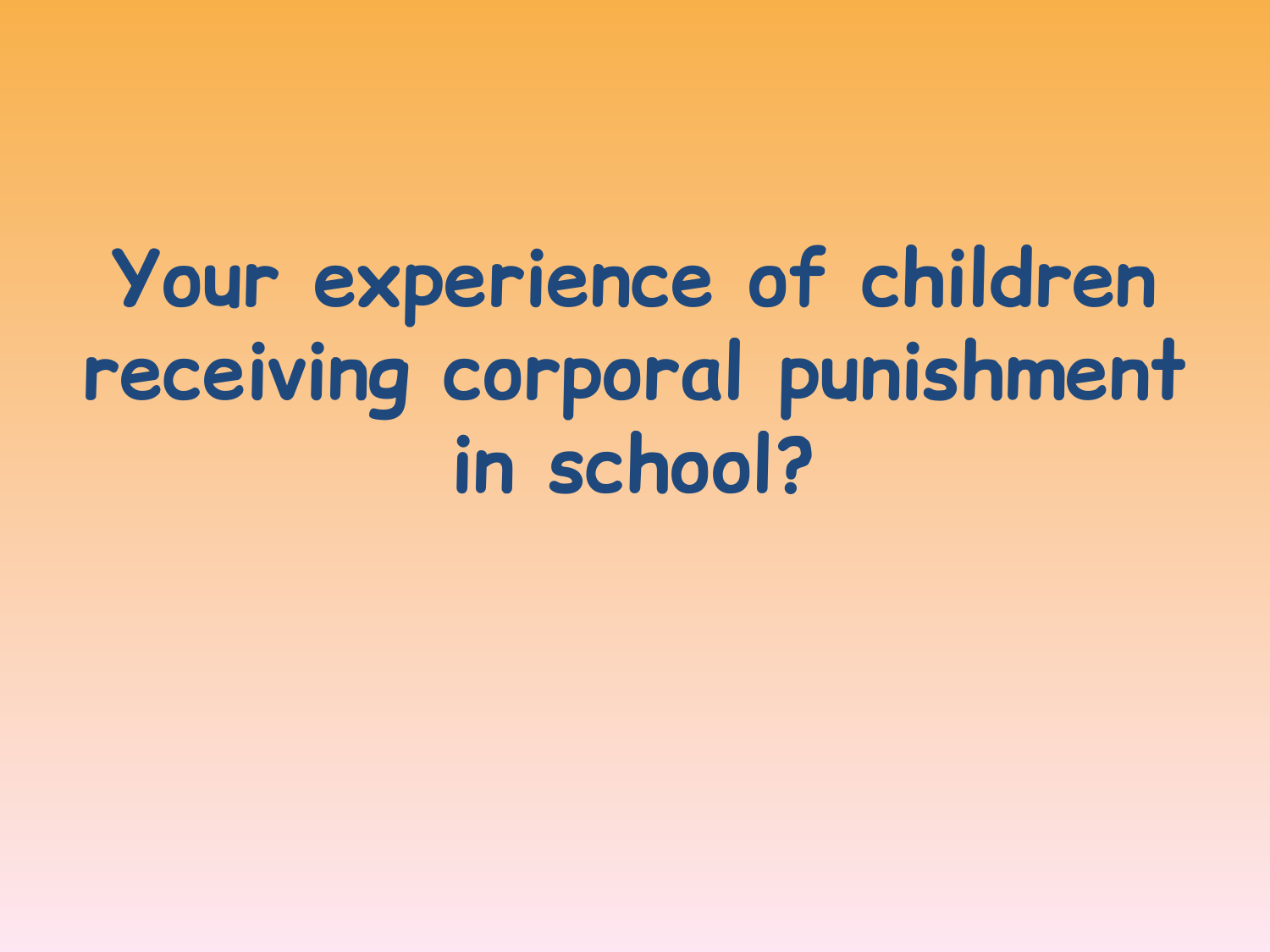

Your experience of children receiving corporal punishment in school?